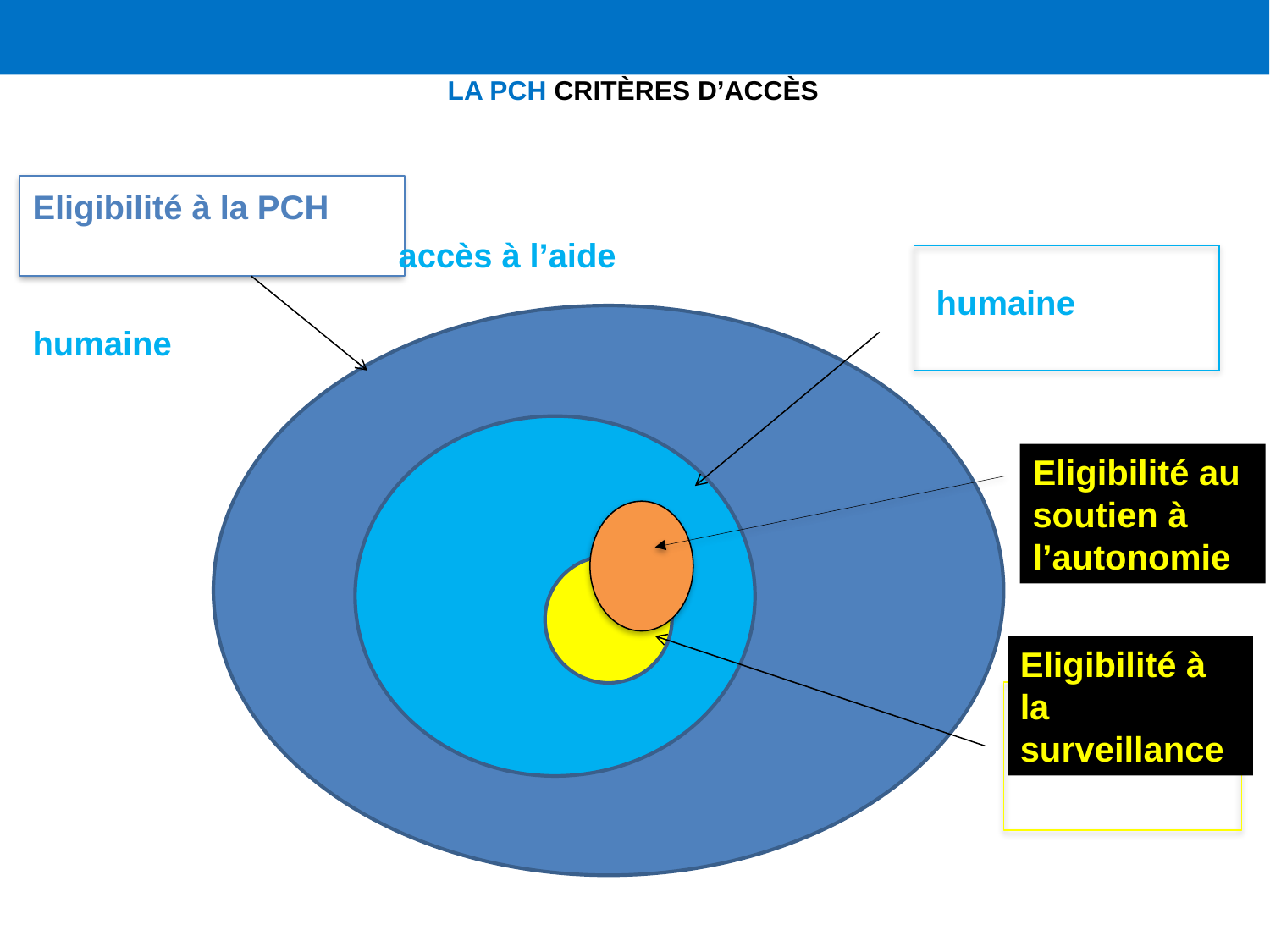

La PCH Critères d’accès

Eligibilité à la PCH
														               	accès à l’aide
                                                                                                 humaine														humaine

Eligibilité à la surveillance
Eligibilité au soutien à l’autonomie

56